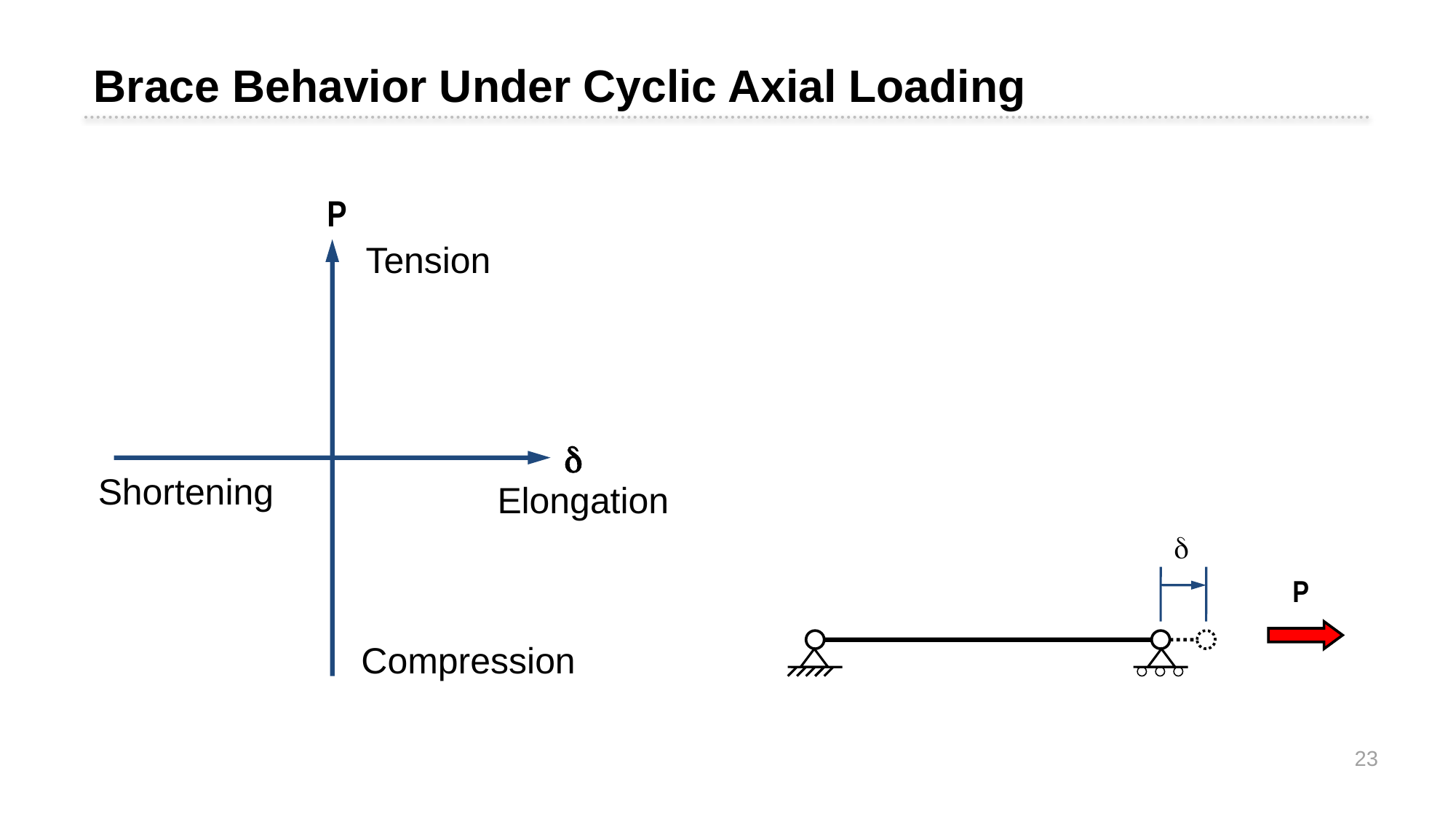

Brace Behavior Under Cyclic Axial Loading
P

δ
Tension
Shortening
Elongation
δ

P

Compression
23